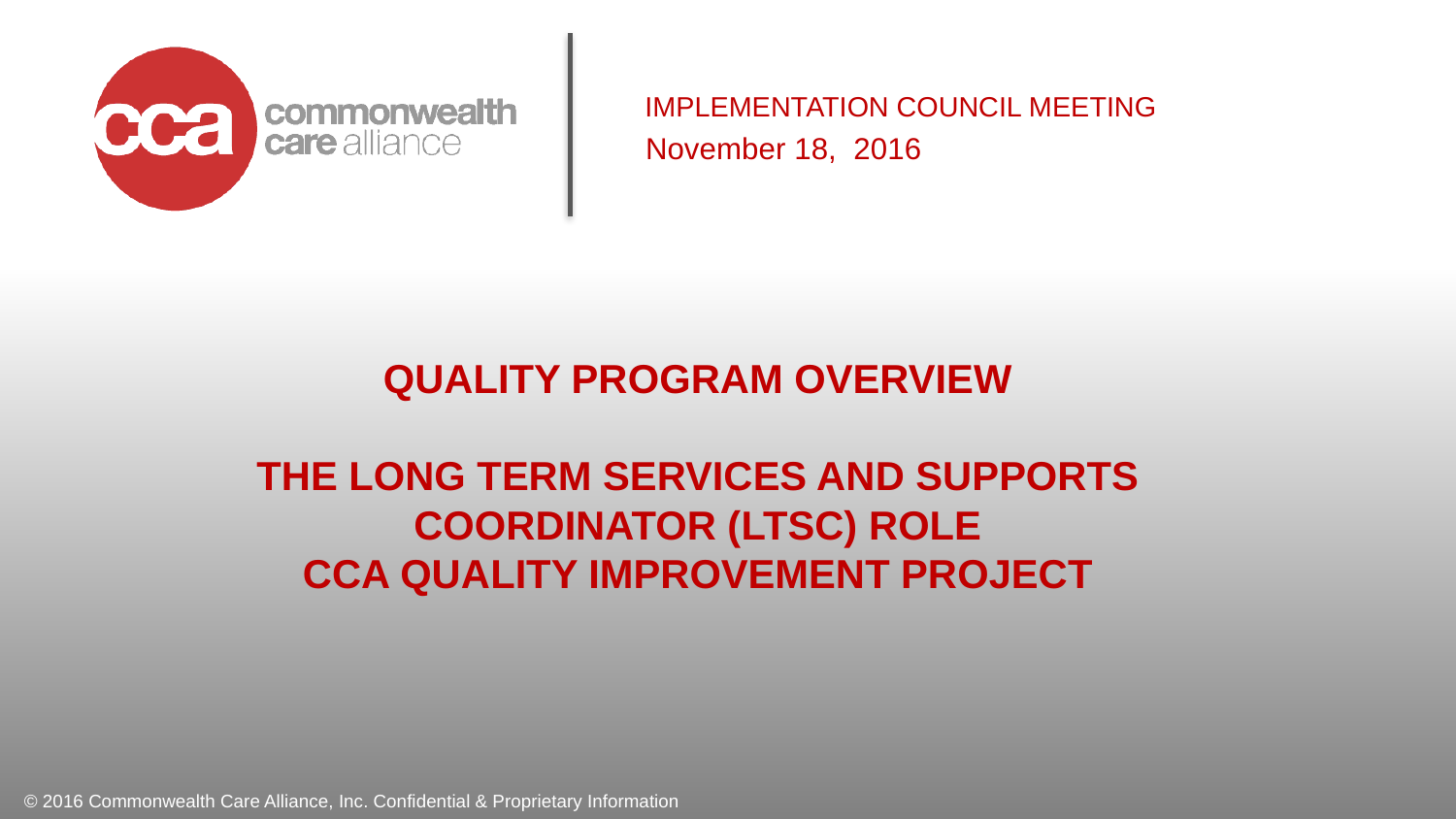

Implementation council meeting
November 18,  2016
# Quality program overview The Long TERM Services and Supports Coordinator (LTSC) Role CCA Quality Improvement Project